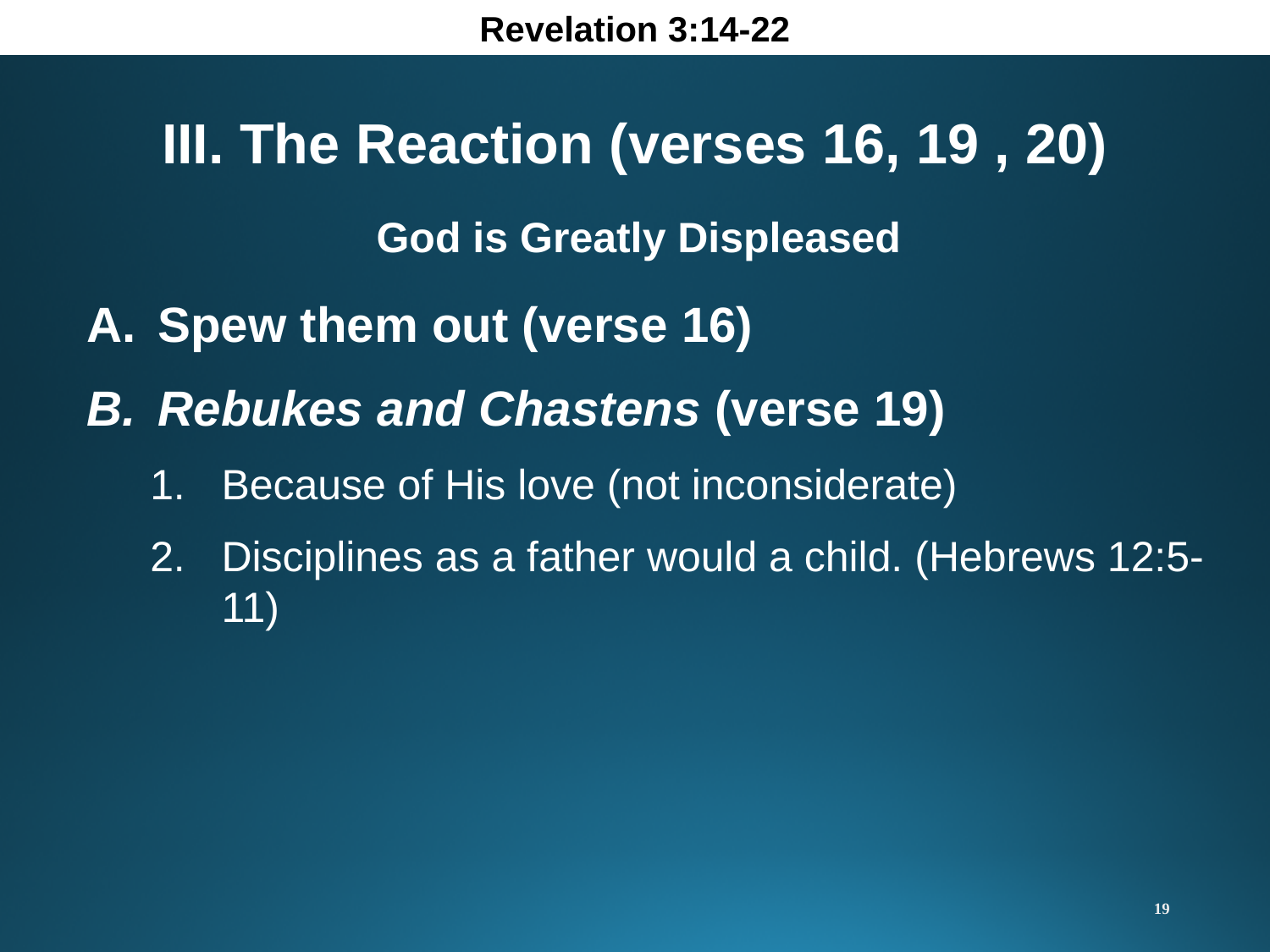

Revelation 3:14-22
III. The Reaction (verses 16, 19 , 20)
God is Greatly Displeased
Spew them out (verse 16)
Rebukes and Chastens (verse 19)
Because of His love (not inconsiderate)
Disciplines as a father would a child. (Hebrews 12:5-11)
19